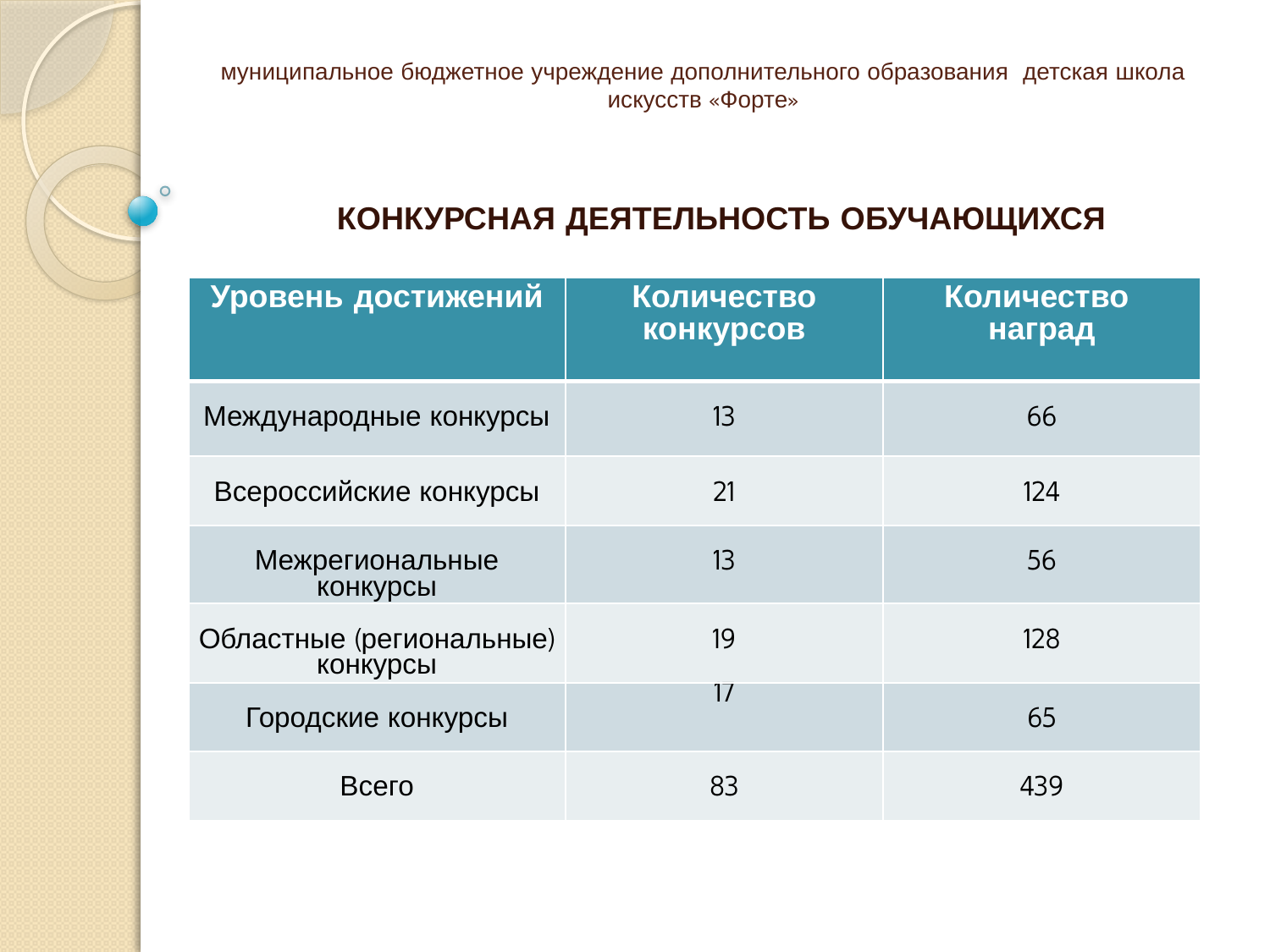

# муниципальное бюджетное учреждение дополнительного образования  детская школа искусств «Форте»
КОНКУРСНАЯ ДЕЯТЕЛЬНОСТЬ ОБУЧАЮЩИХСЯ

| Уровень достижений | Количество конкурсов | Количество наград |
| --- | --- | --- |
| Международные конкурсы | 13 | 66 |
| Всероссийские конкурсы | 21 | 124 |
| Межрегиональные конкурсы | 13 | 56 |
| Областные (региональные) конкурсы | 19 | 128 |
| Городские конкурсы | 17 | 65 |
| Всего | 83 | 439 |